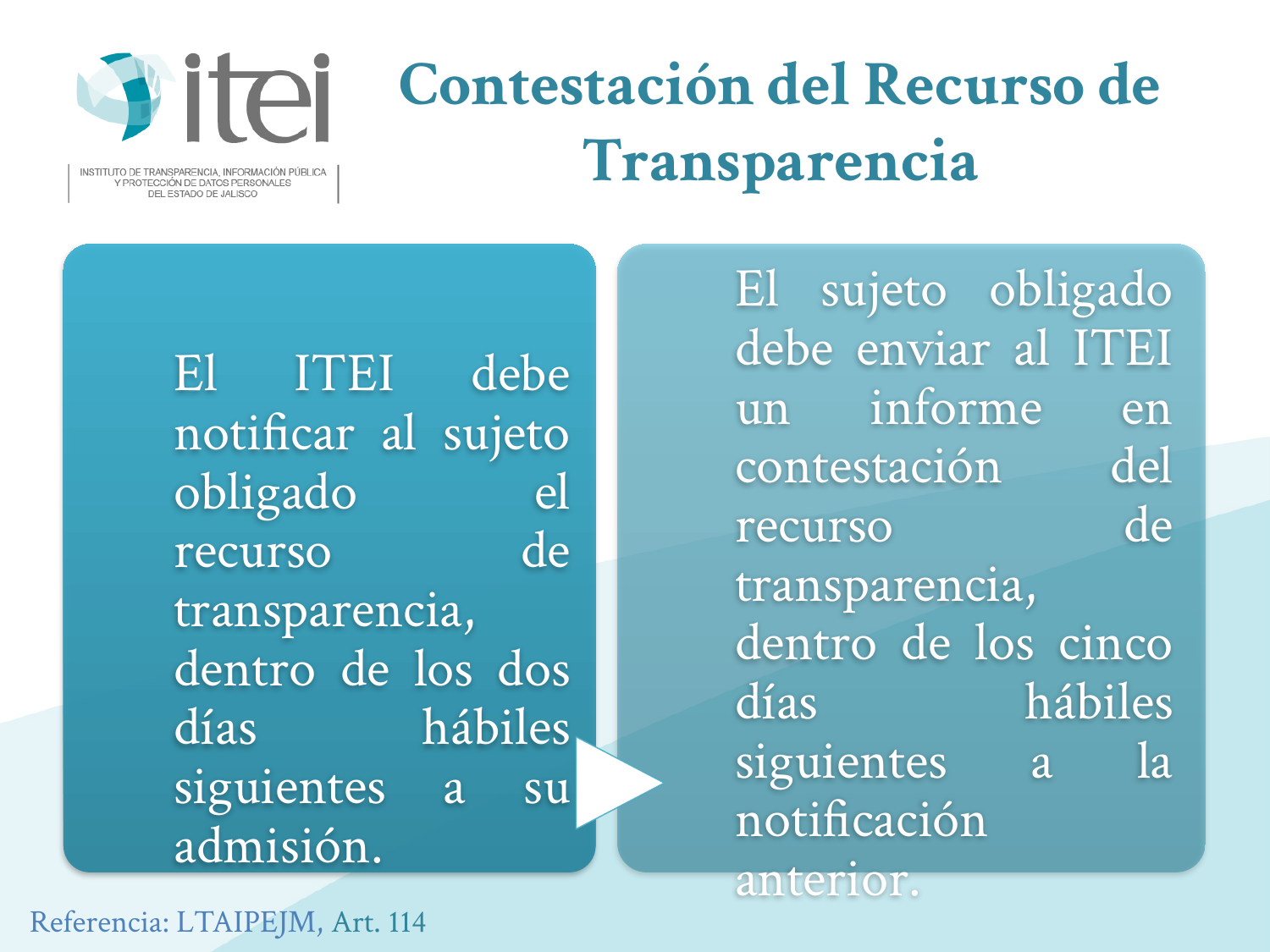

# Contestación del Recurso de Transparencia

El ITEI debe notificar al sujeto obligado el recurso de transparencia, dentro de los dos días hábiles siguientes a su admisión.

El sujeto obligado debe enviar al ITEI un informe en contestación del recurso de transparencia, dentro de los cinco días hábiles siguientes a la notificación anterior.
Referencia: LTAIPEJM, Art. 114